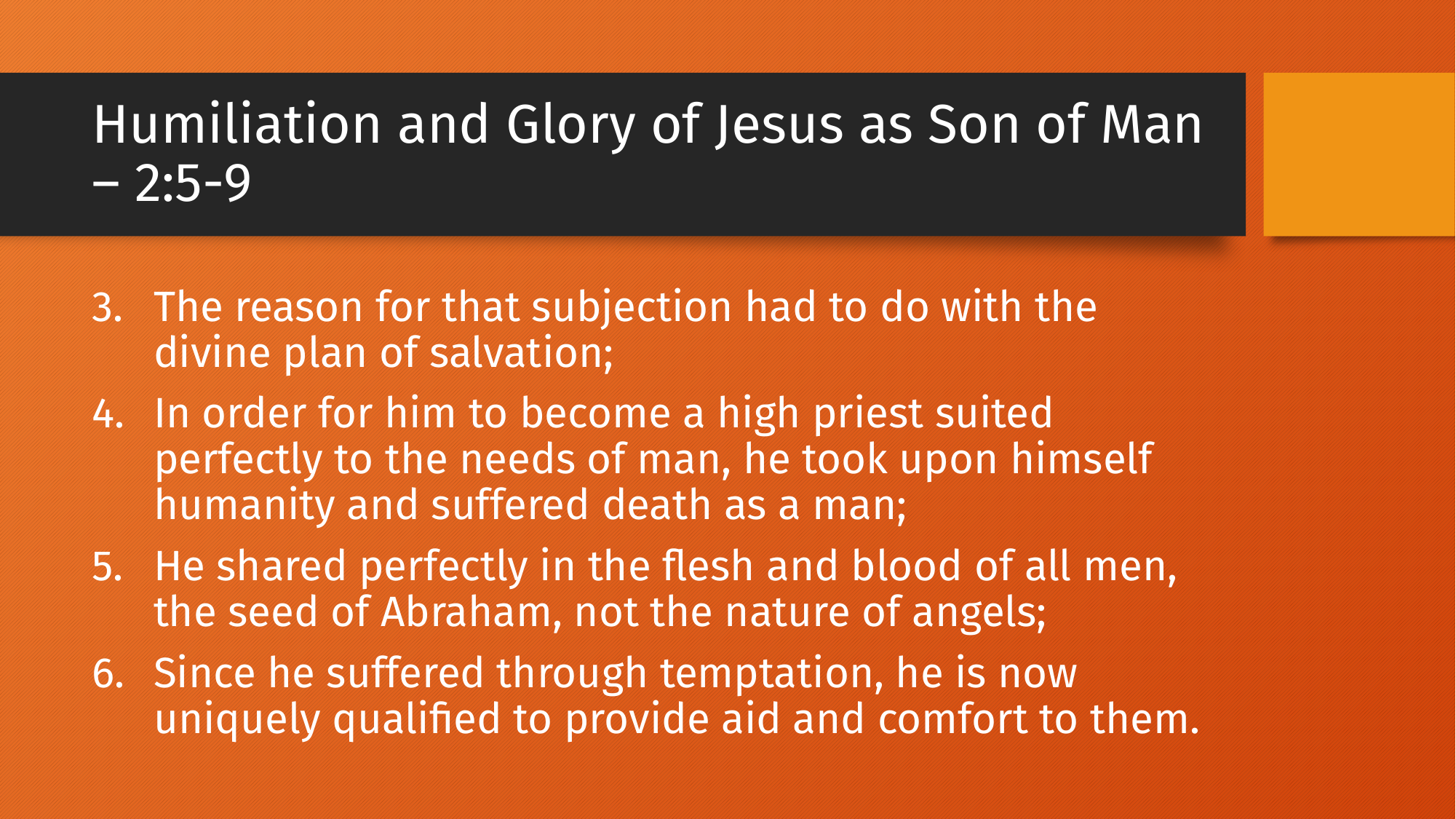

# Humiliation and Glory of Jesus as Son of Man – 2:5-9
The reason for that subjection had to do with the divine plan of salvation;
In order for him to become a high priest suited perfectly to the needs of man, he took upon himself humanity and suffered death as a man;
He shared perfectly in the flesh and blood of all men, the seed of Abraham, not the nature of angels;
Since he suffered through temptation, he is now uniquely qualified to provide aid and comfort to them.